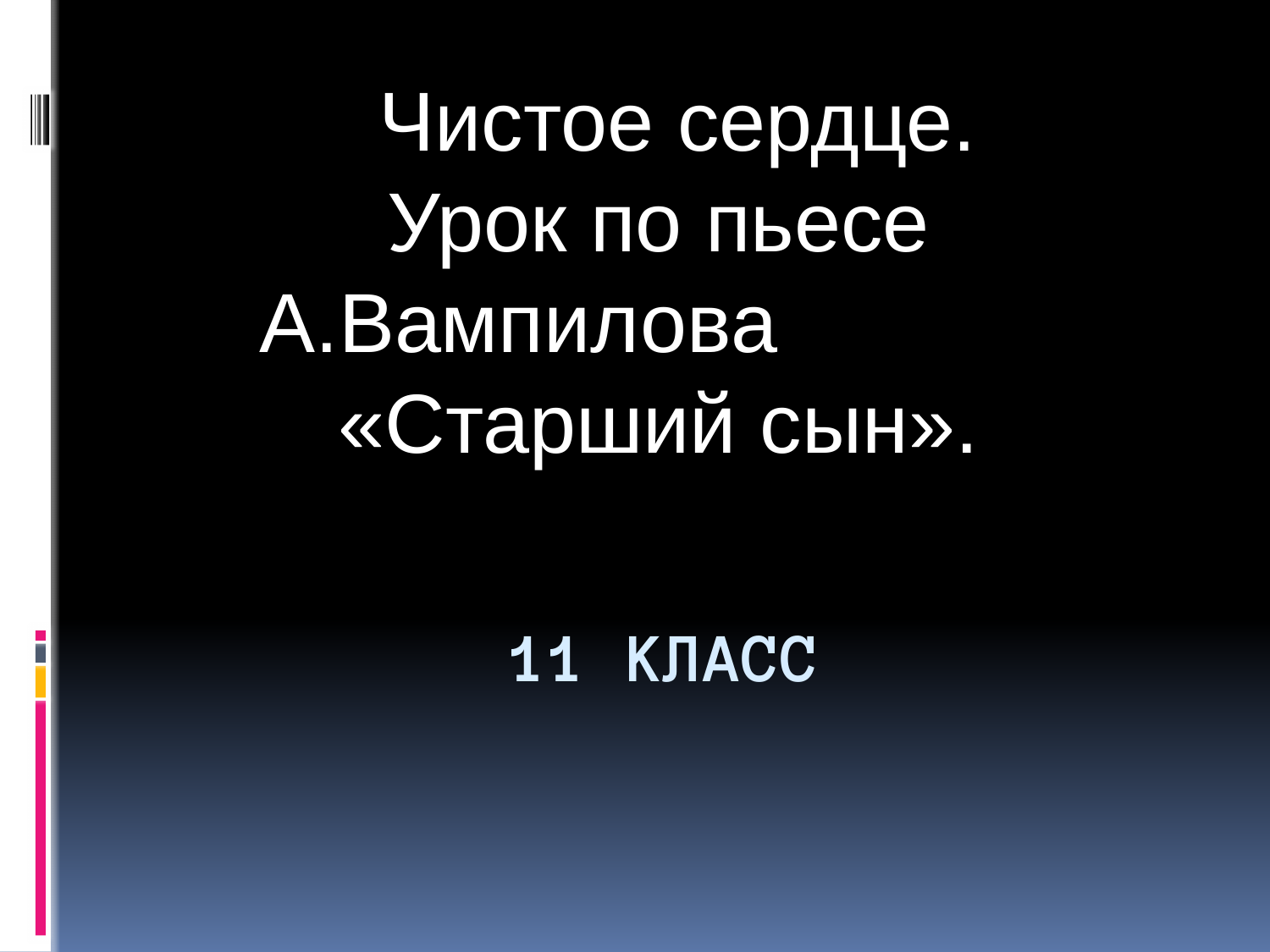

Чистое сердце.
Урок по пьесе А.Вампилова             «Старший сын».
# 11 класс